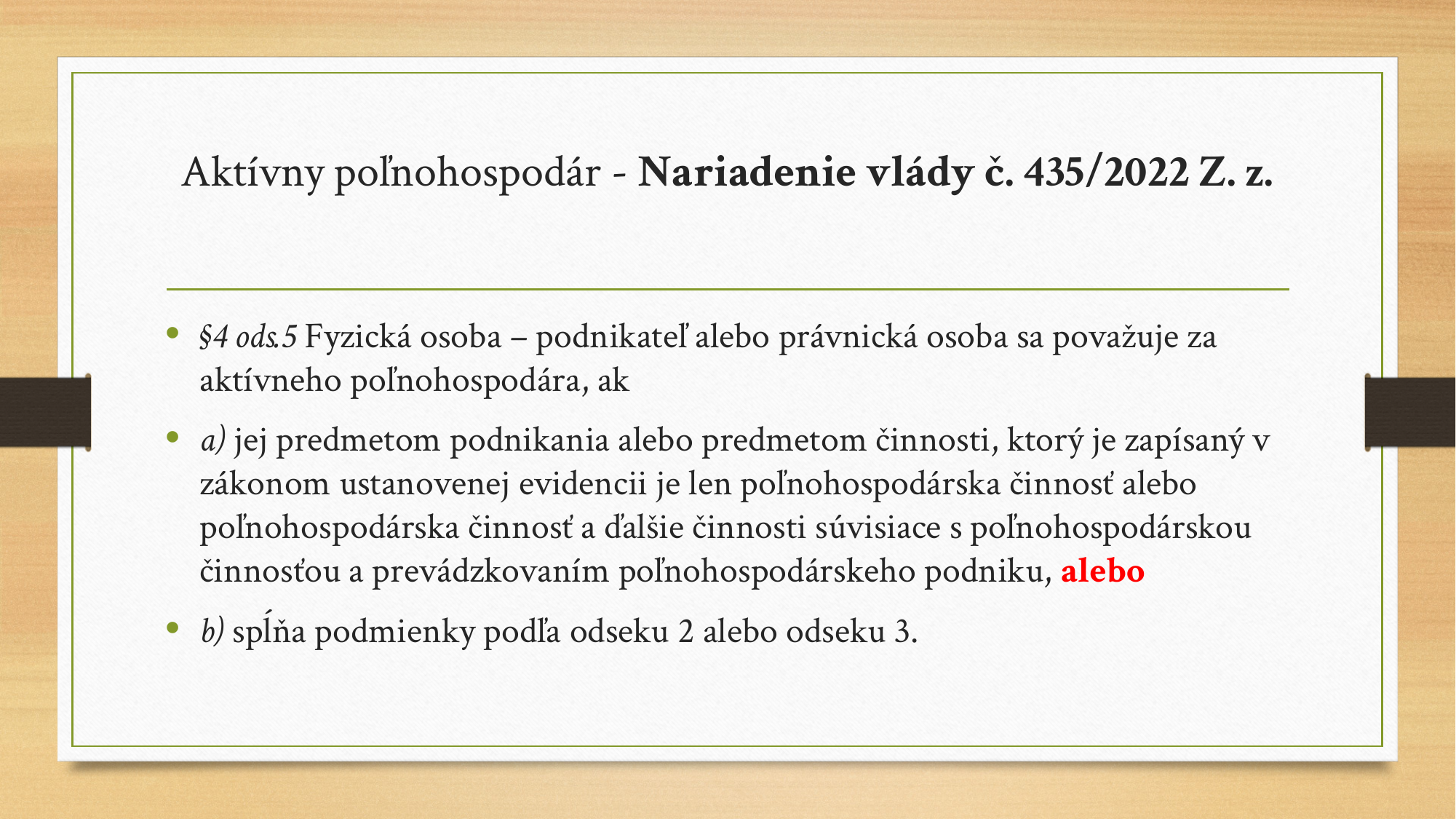

# Aktívny poľnohospodár - Nariadenie vlády č. 435/2022 Z. z.
§4 ods.5 Fyzická osoba – podnikateľ alebo právnická osoba sa považuje za aktívneho poľnohospodára, ak
a) jej predmetom podnikania alebo predmetom činnosti, ktorý je zapísaný v zákonom ustanovenej evidencii je len poľnohospodárska činnosť alebo poľnohospodárska činnosť a ďalšie činnosti súvisiace s poľnohospodárskou činnosťou a prevádzkovaním poľnohospodárskeho podniku, alebo
b) spĺňa podmienky podľa odseku 2 alebo odseku 3.